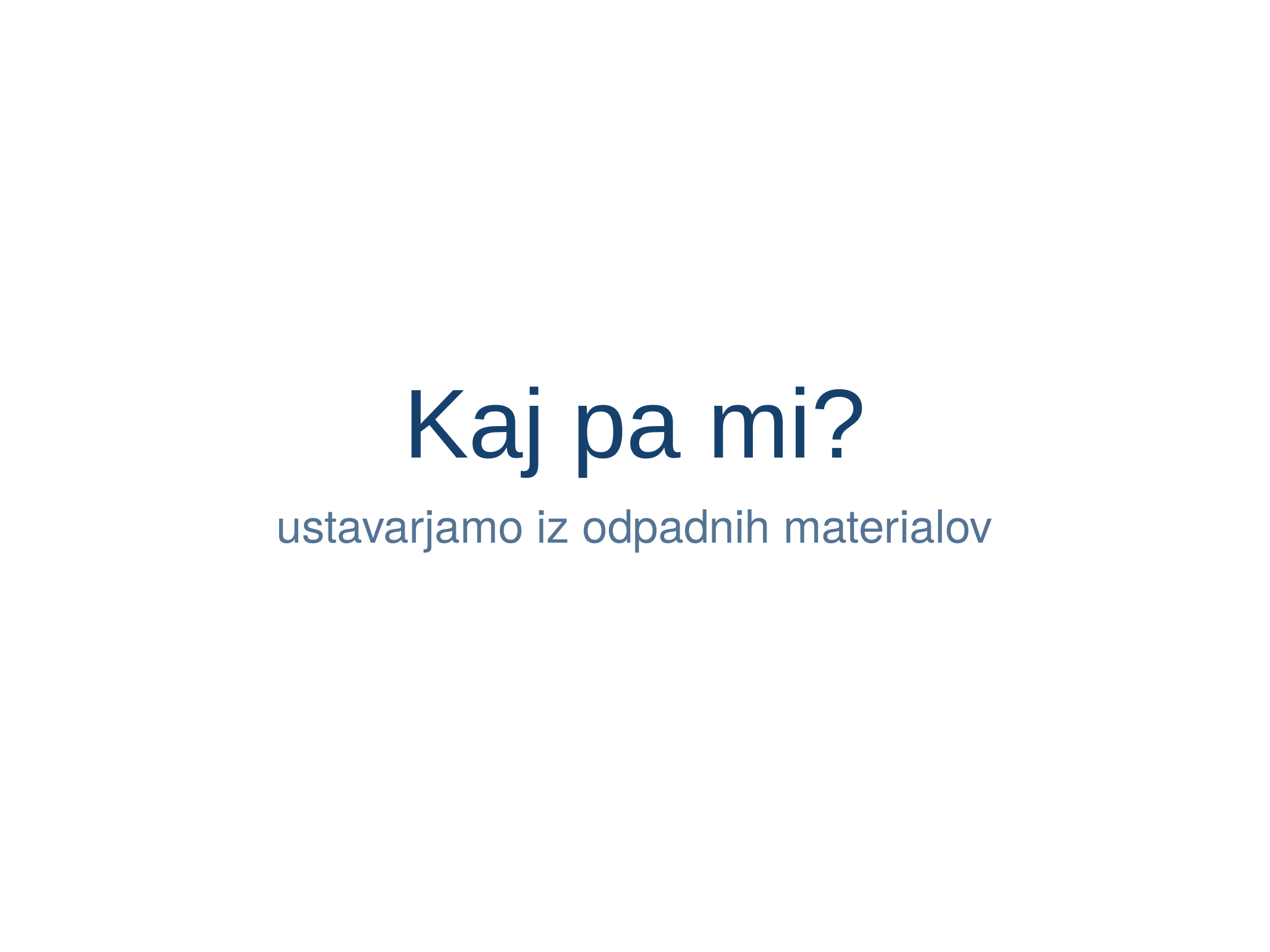

# Kaj pa mi?
ustavarjamo iz odpadnih materialov